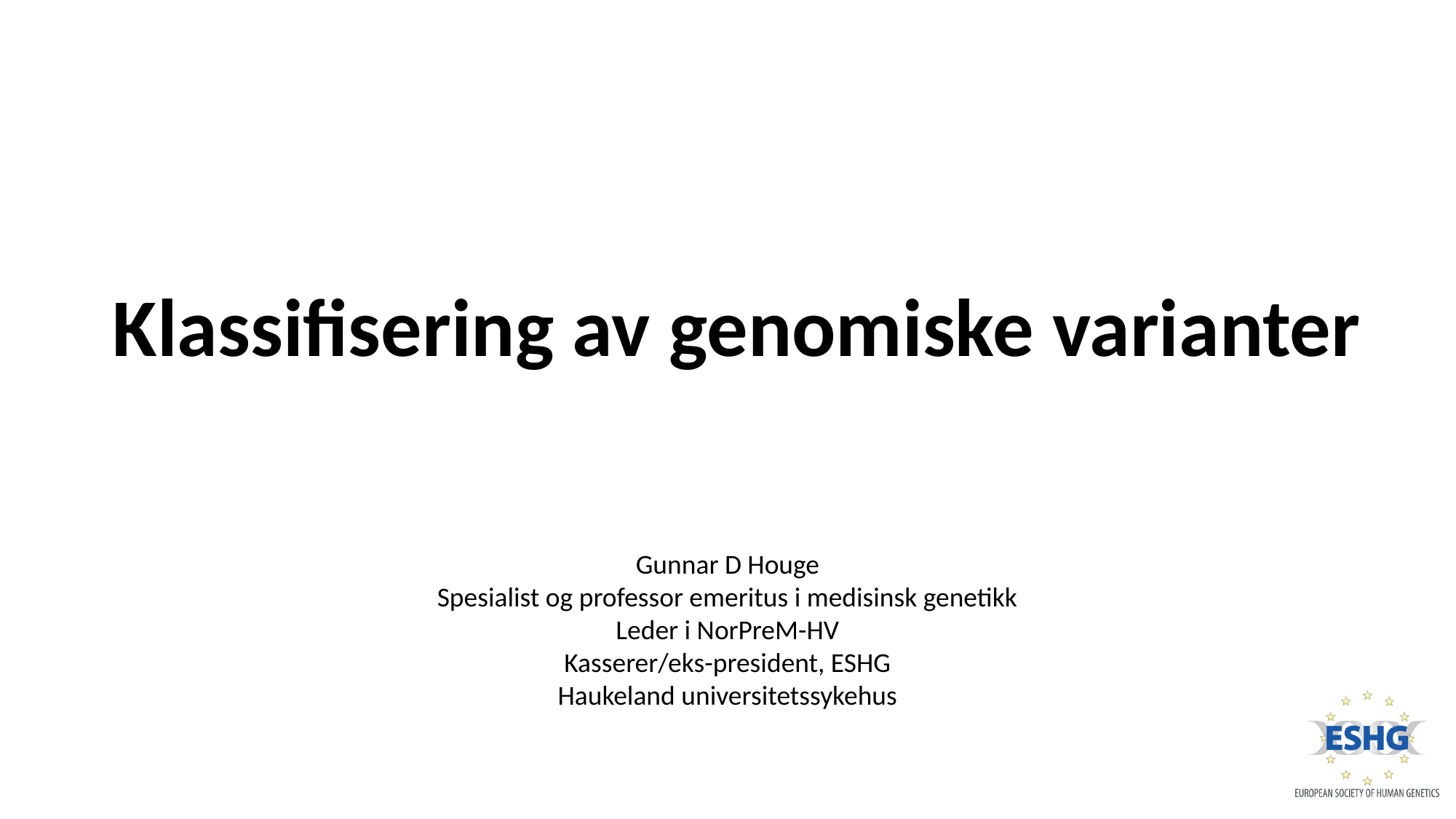

Klassifisering av genomiske varianter
Gunnar D Houge
Spesialist og professor emeritus i medisinsk genetikk
Leder i NorPreM-HV
Kasserer/eks-president, ESHG
Haukeland universitetssykehus